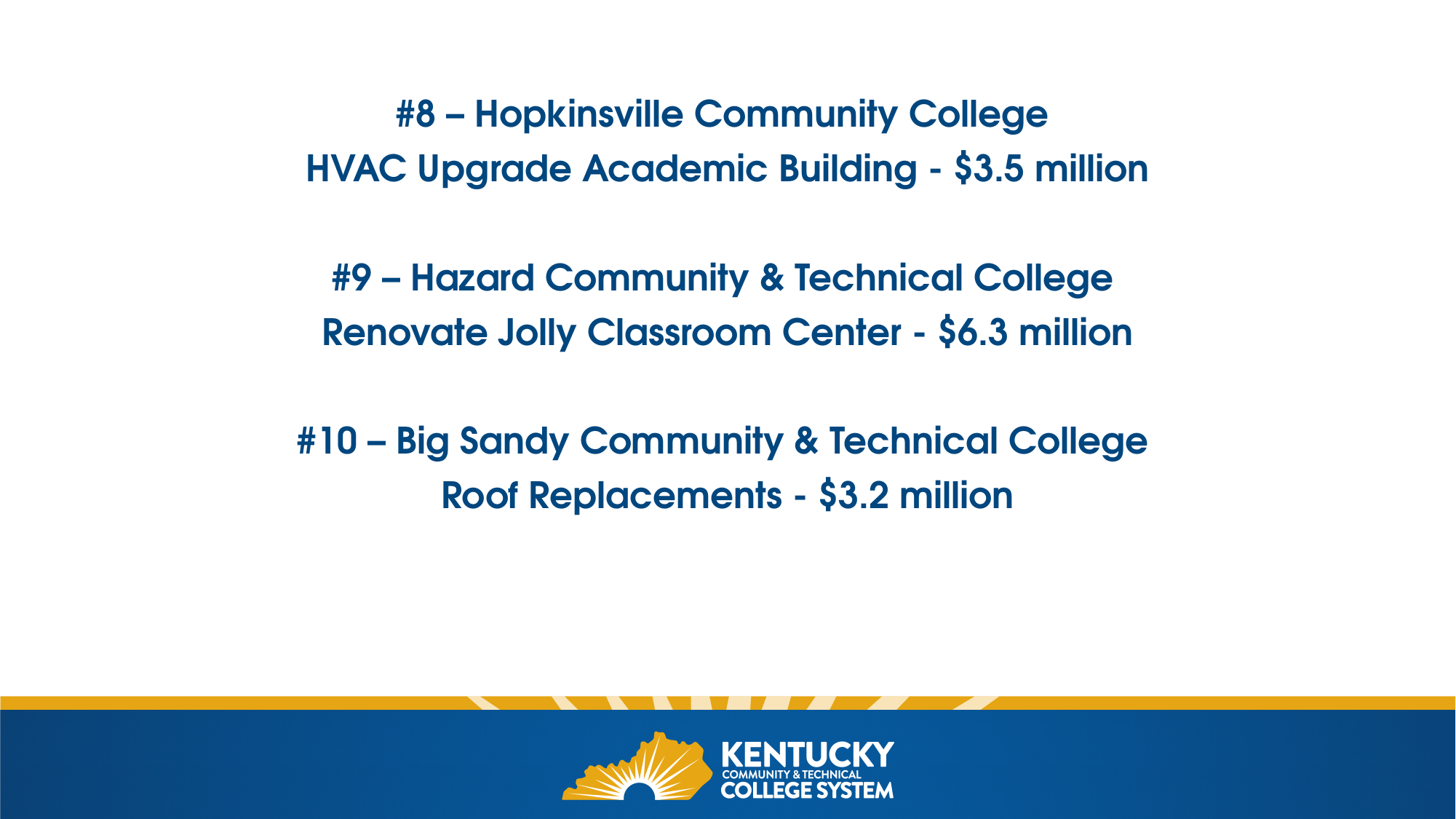

#8 – Hopkinsville Community College
HVAC Upgrade Academic Building - $3.5 million

#9 – Hazard Community & Technical College
Renovate Jolly Classroom Center - $6.3 million

#10 – Big Sandy Community & Technical College
Roof Replacements - $3.2 million